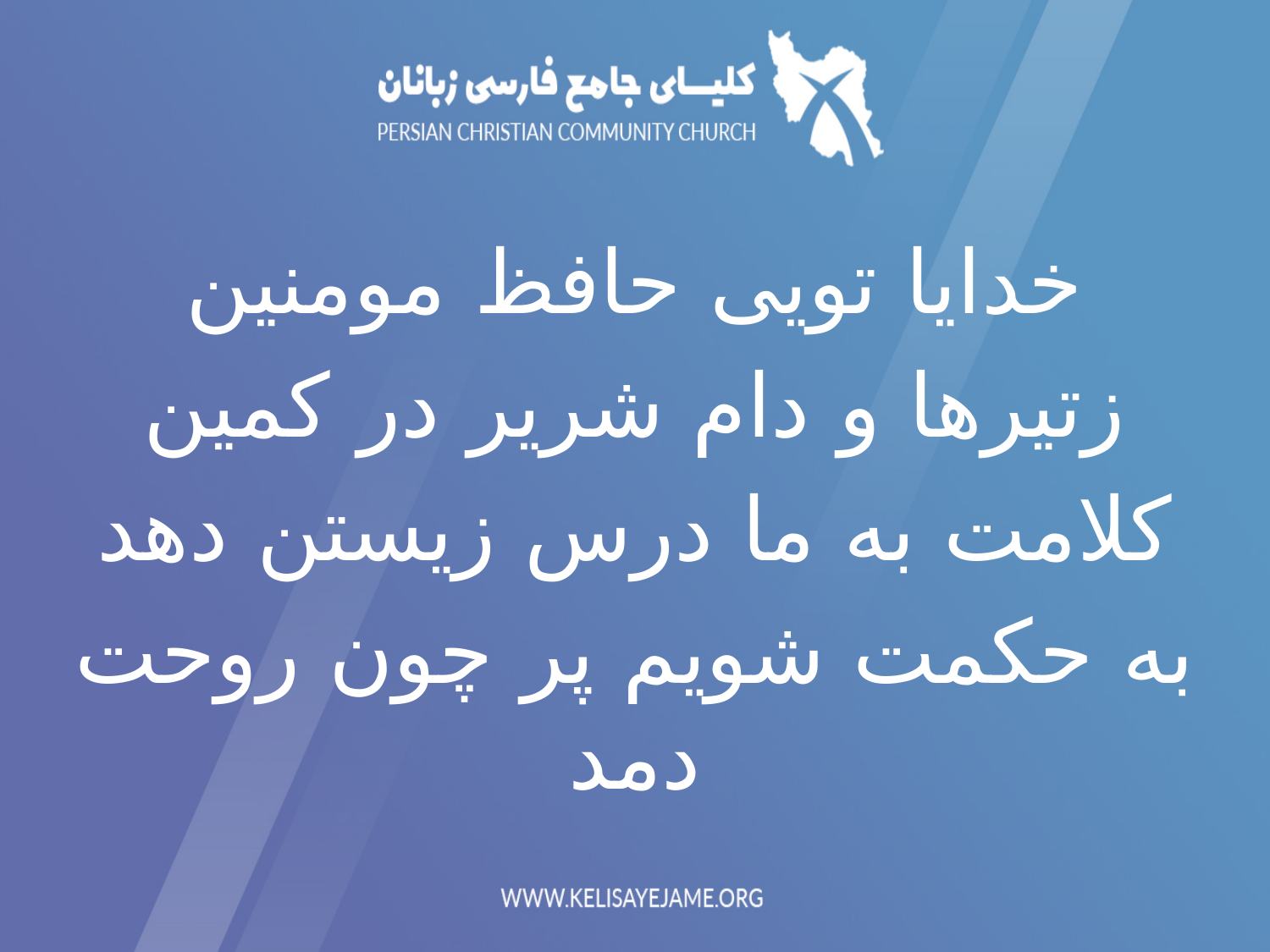

خدایا تویی حافظ مومنین
زتیرها و دام شرير در کمین
کلامت به ما درس زیستن دهد
به حکمت شویم پر چون روحت دمد